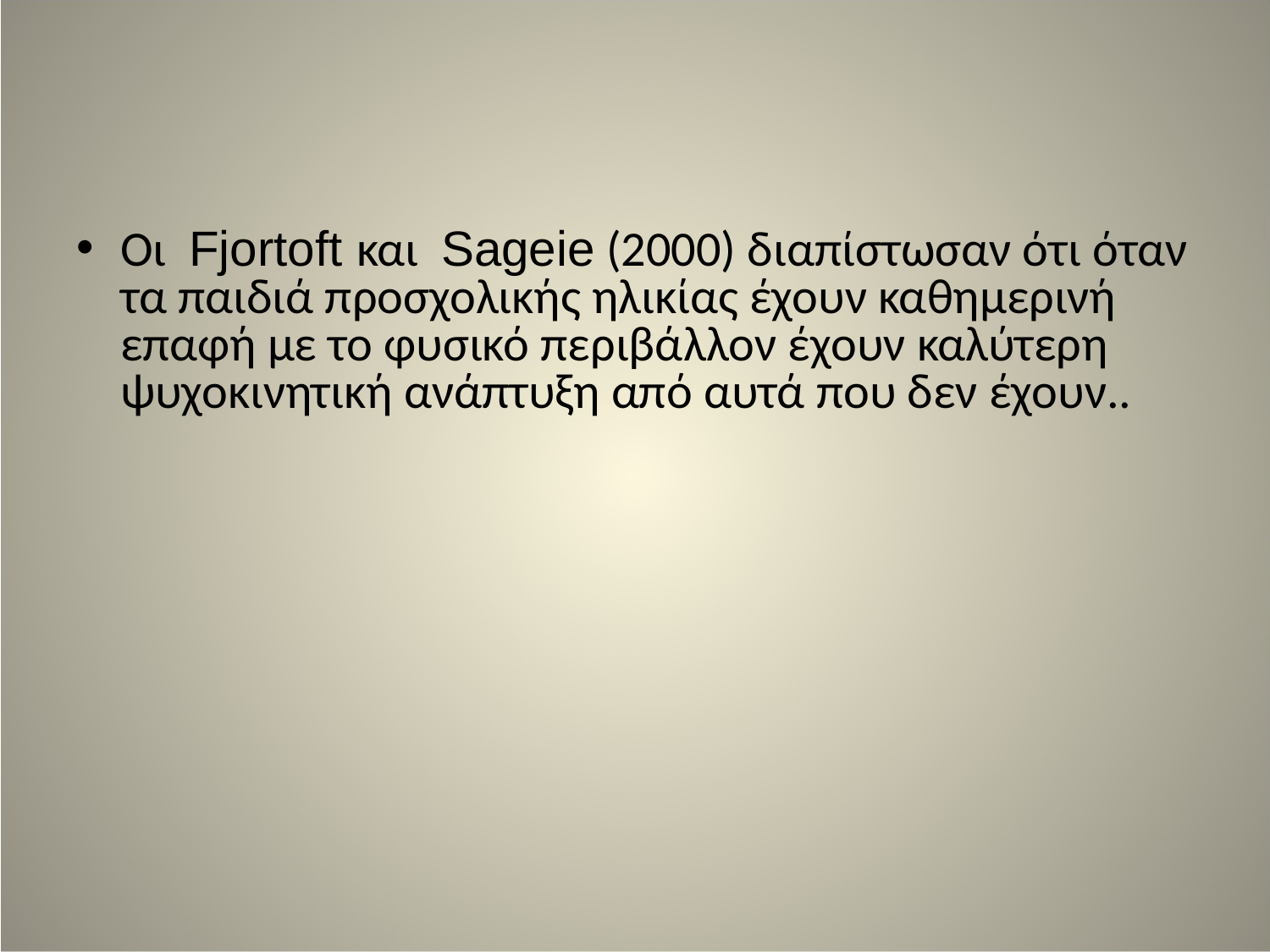

Οι  Fjortoft και  Sageie (2000) διαπίστωσαν ότι όταν τα παιδιά προσχολικής ηλικίας έχουν καθημερινή επαφή με το φυσικό περιβάλλον έχουν καλύτερη ψυχοκινητική ανάπτυξη από αυτά που δεν έχουν..